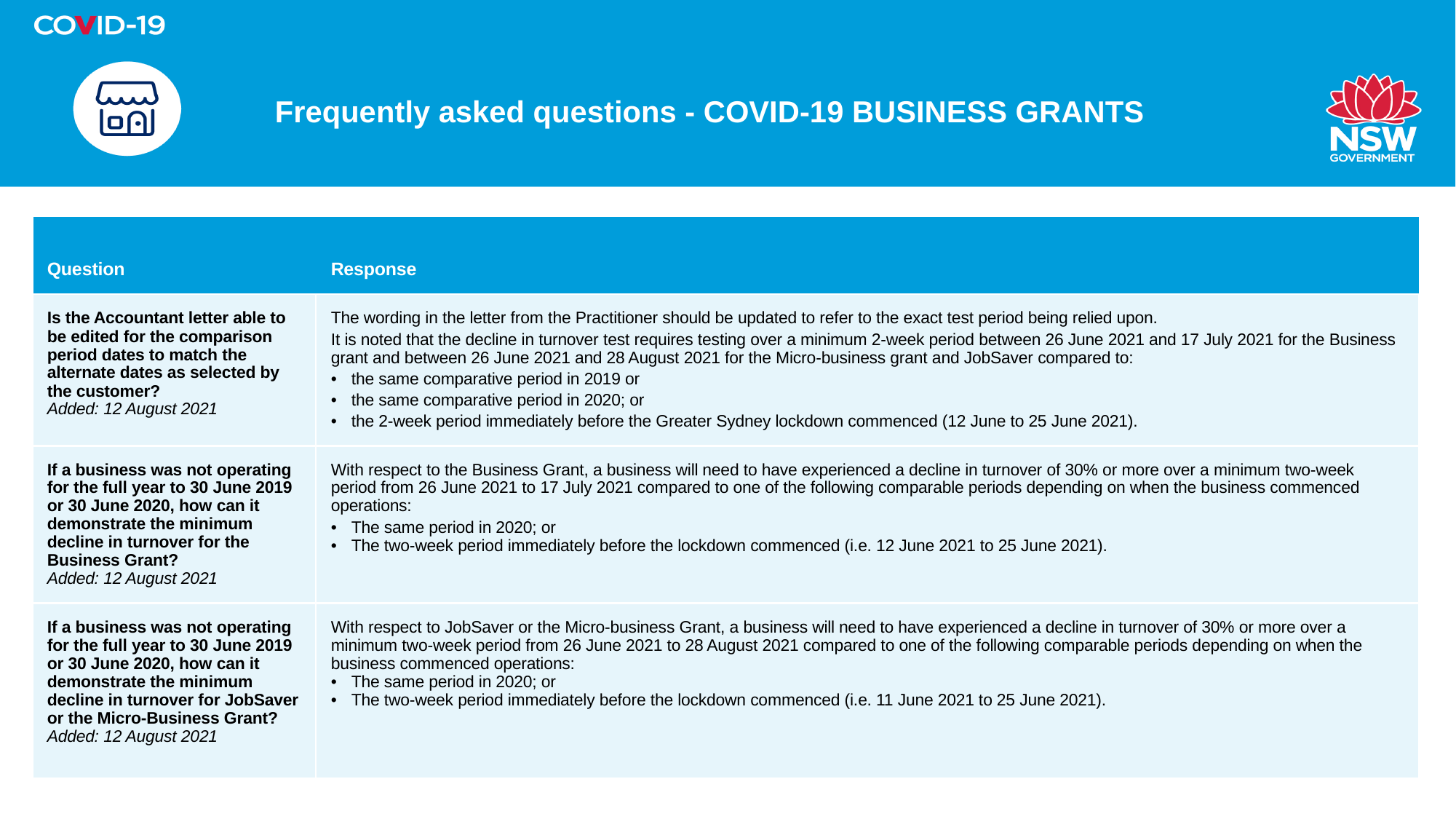

# Frequently asked questions - COVID-19 BUSINESS GRANTS
| Question | Response |
| --- | --- |
| Is the Accountant letter able to be edited for the comparison period dates to match the alternate dates as selected by the customer? ​ Added: 12 August 2021 | The wording in the letter from the Practitioner should be updated to refer to the exact test period being relied upon. It is noted that the decline in turnover test requires testing over a minimum 2-week period between 26 June 2021 and 17 July 2021 for the Business grant and between 26 June 2021 and 28 August 2021 for the Micro-business grant and JobSaver compared to: the same comparative period in 2019 or the same comparative period in 2020; or the 2-week period immediately before the Greater Sydney lockdown commenced (12 June to 25 June 2021). |
| If a business was not operating for the full year to 30 June 2019 or 30 June 2020, how can it demonstrate the minimum decline in turnover for the Business Grant? Added: 12 August 2021 | With respect to the Business Grant, a business will need to have experienced a decline in turnover of 30% or more over a minimum two-week period from 26 June 2021 to 17 July 2021 compared to one of the following comparable periods depending on when the business commenced operations: The same period in 2020; or The two-week period immediately before the lockdown commenced (i.e. 12 June 2021 to 25 June 2021). |
| If a business was not operating for the full year to 30 June 2019 or 30 June 2020, how can it demonstrate the minimum decline in turnover for JobSaver or the Micro-Business Grant? Added: 12 August 2021 | With respect to JobSaver or the Micro-business Grant, a business will need to have experienced a decline in turnover of 30% or more over a minimum two-week period from 26 June 2021 to 28 August 2021 compared to one of the following comparable periods depending on when the business commenced operations: The same period in 2020; or The two-week period immediately before the lockdown commenced (i.e. 11 June 2021 to 25 June 2021). |